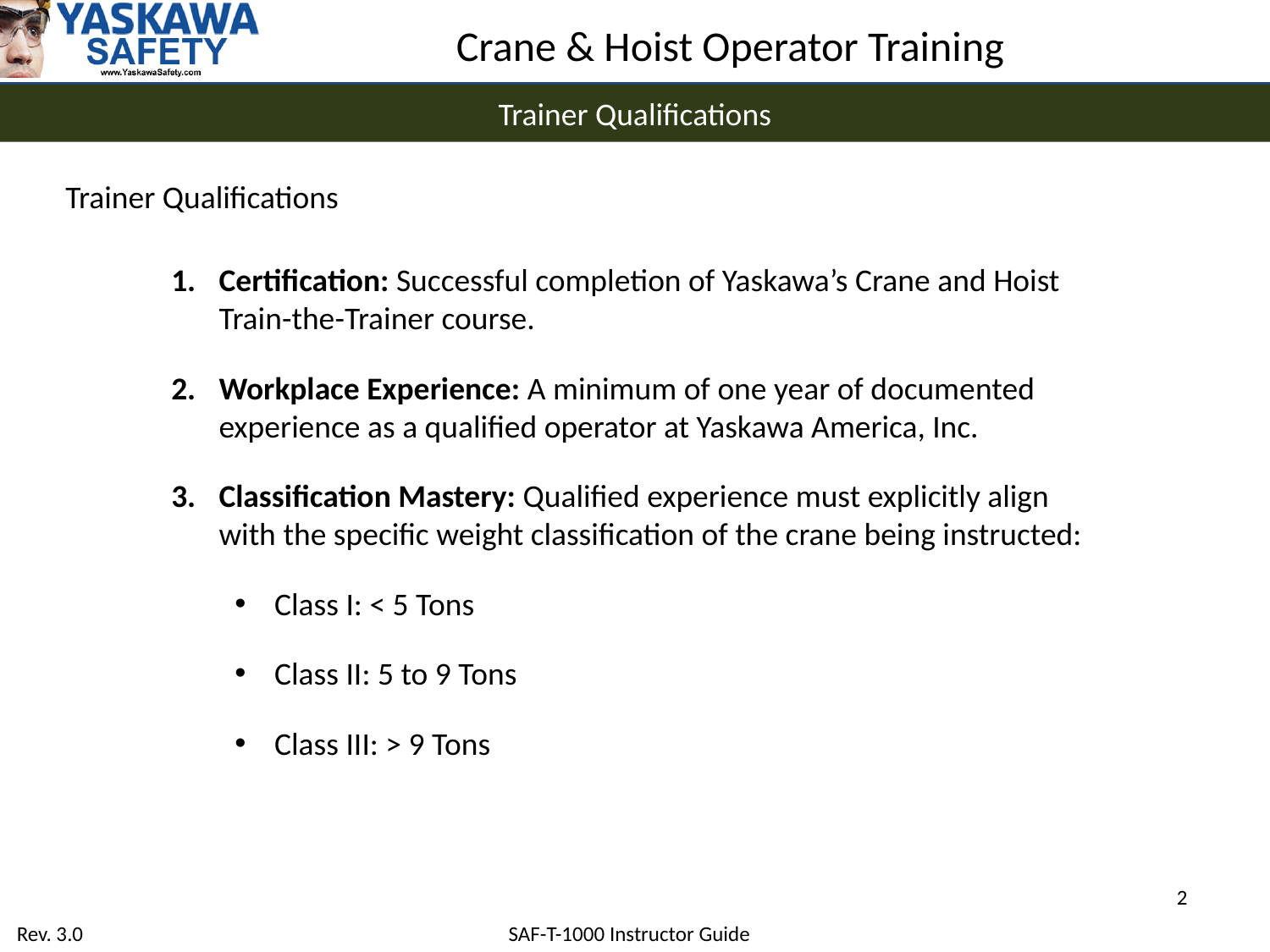

Trainer Qualifications
Trainer Qualifications
Certification: Successful completion of Yaskawa’s Crane and Hoist Train-the-Trainer course.
Workplace Experience: A minimum of one year of documented experience as a qualified operator at Yaskawa America, Inc.
Classification Mastery: Qualified experience must explicitly align with the specific weight classification of the crane being instructed:
Class I: < 5 Tons
Class II: 5 to 9 Tons
Class III: > 9 Tons

2